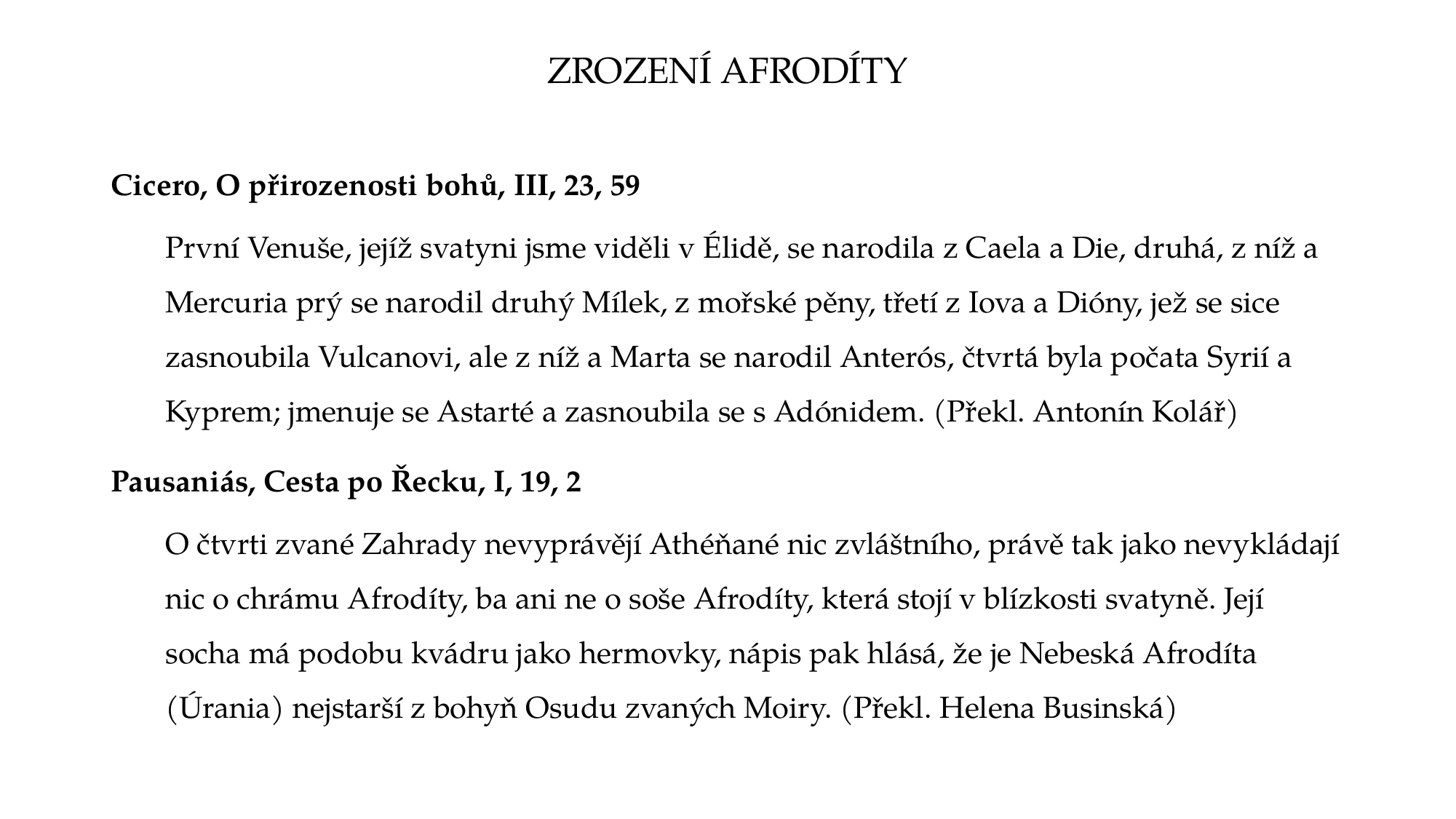

# Zrození Afrodíty
Cicero, O přirozenosti bohů, III, 23, 59
První Venuše, jejíž svatyni jsme viděli v Élidě, se narodila z Caela a Die, druhá, z níž a Mercuria prý se narodil druhý Mílek, z mořské pěny, třetí z Iova a Dióny, jež se sice zasnoubila Vulcanovi, ale z níž a Marta se narodil Anterós, čtvrtá byla počata Syrií a Kyprem; jmenuje se Astarté a zasnoubila se s Adónidem. (Překl. Antonín Kolář)
Pausaniás, Cesta po Řecku, I, 19, 2
O čtvrti zvané Zahrady nevyprávějí Athéňané nic zvláštního, právě tak jako nevykládají nic o chrámu Afrodíty, ba ani ne o soše Afrodíty, která stojí v blízkosti svatyně. Její socha má podobu kvádru jako hermovky, nápis pak hlásá, že je Nebeská Afrodíta (Úrania) nejstarší z bohyň Osudu zvaných Moiry. (Překl. Helena Businská)